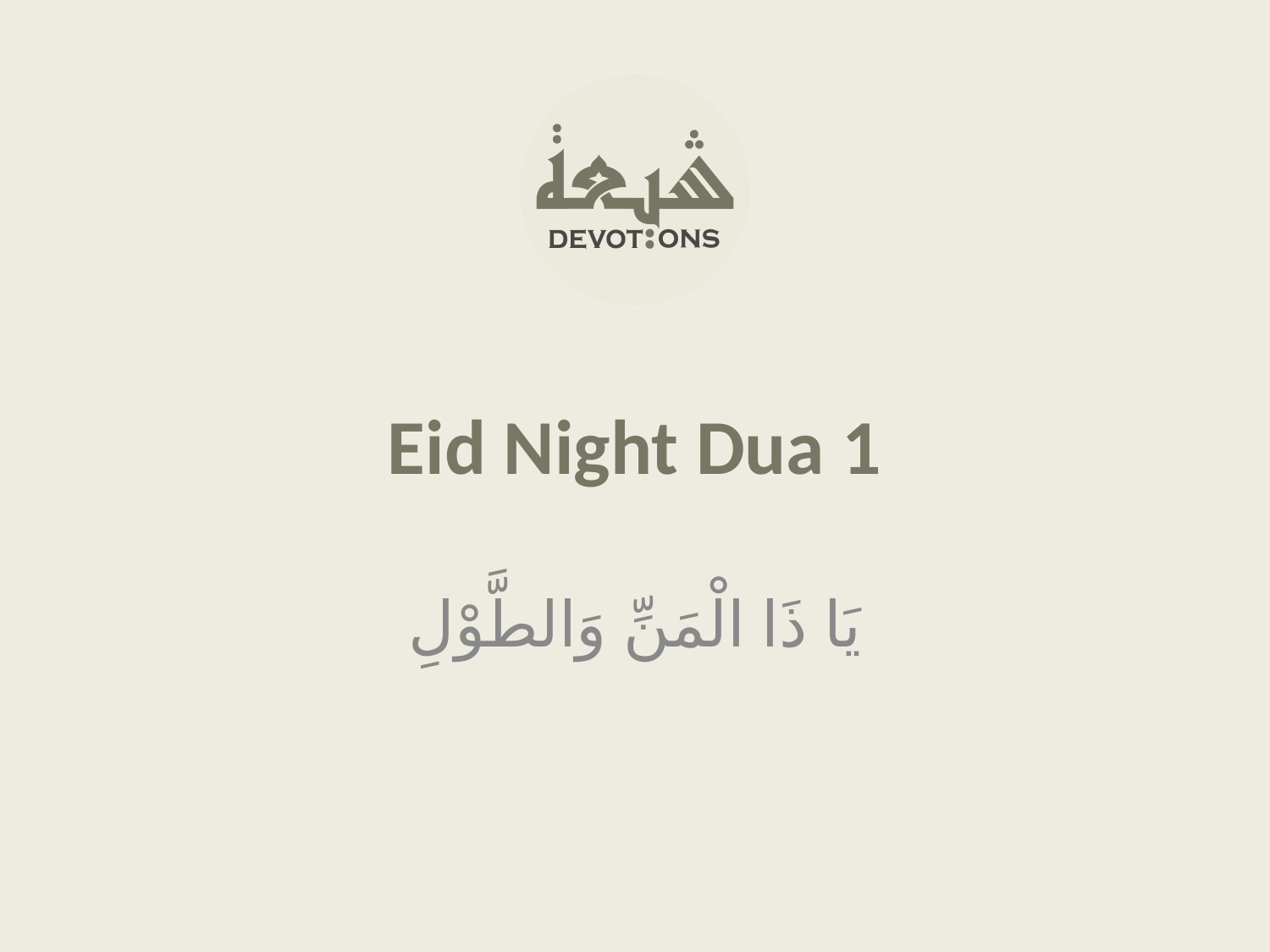

Eid Night Dua 1
يَا ذَا الْمَنِّ وَالطَّوْلِ